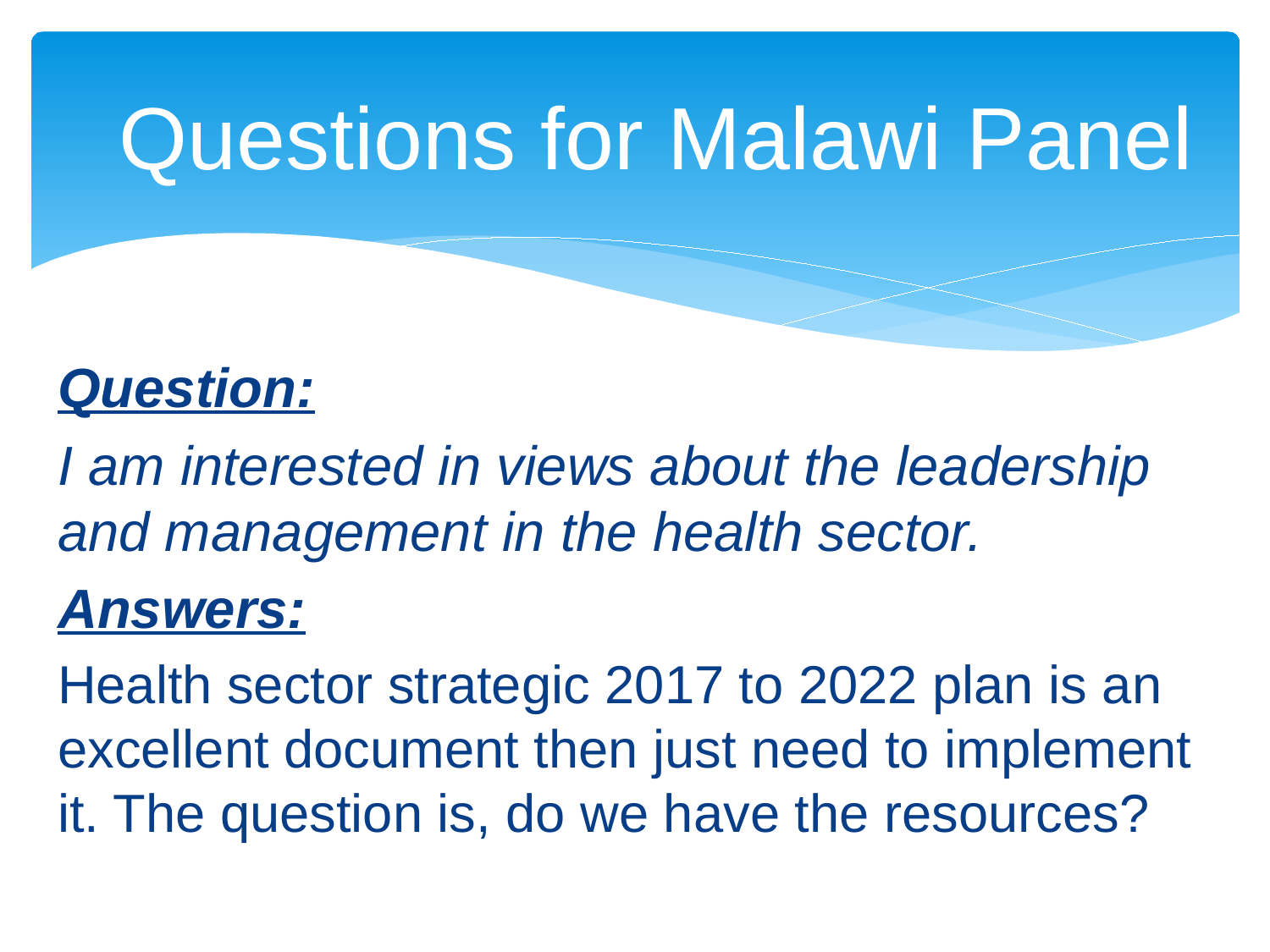

# Questions for Malawi Panel
Question:
I am interested in views about the leadership and management in the health sector.
Answers:
Health sector strategic 2017 to 2022 plan is an excellent document then just need to implement it. The question is, do we have the resources?